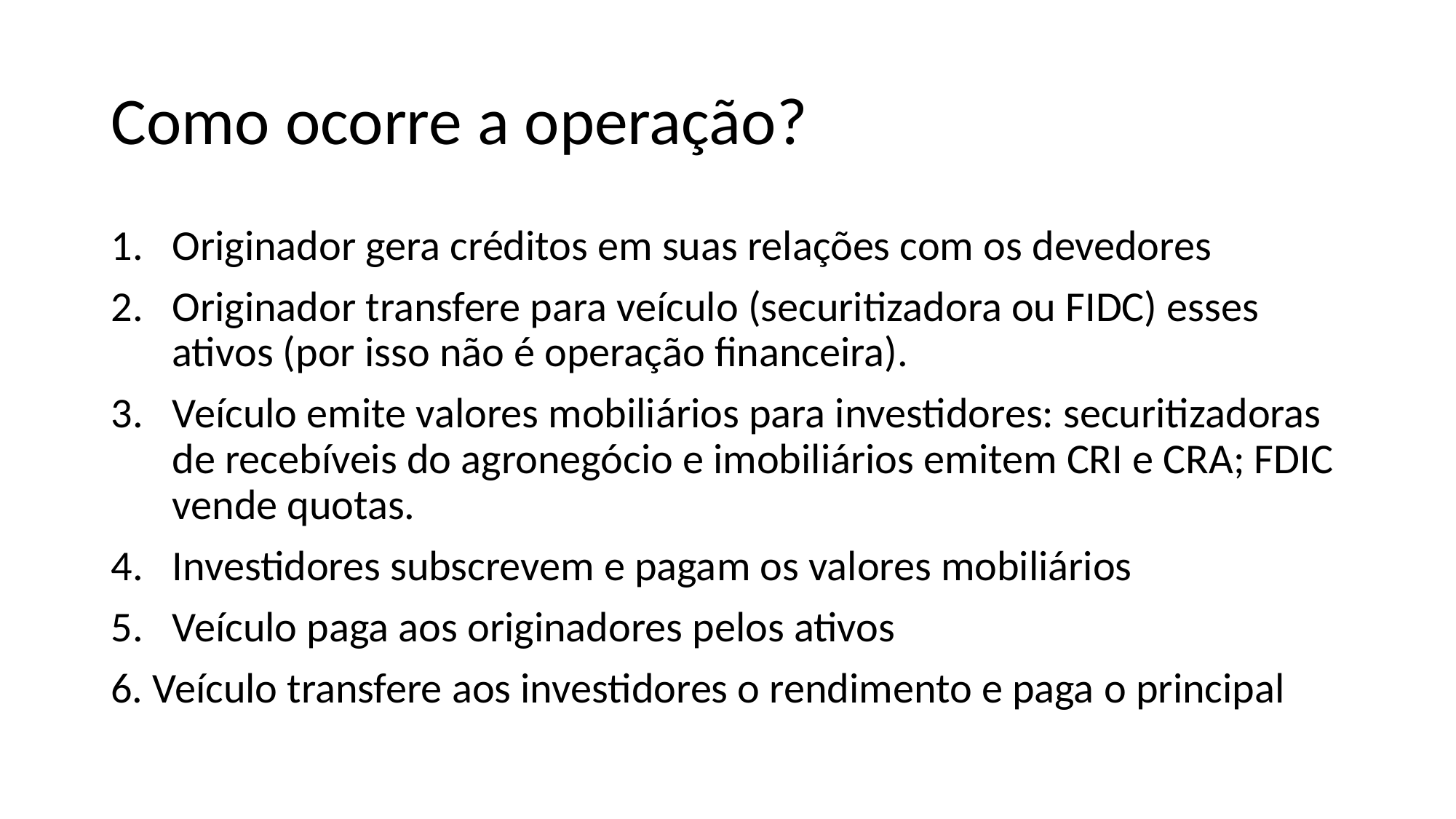

# Como ocorre a operação?
Originador gera créditos em suas relações com os devedores
Originador transfere para veículo (securitizadora ou FIDC) esses ativos (por isso não é operação financeira).
Veículo emite valores mobiliários para investidores: securitizadoras de recebíveis do agronegócio e imobiliários emitem CRI e CRA; FDIC vende quotas.
Investidores subscrevem e pagam os valores mobiliários
Veículo paga aos originadores pelos ativos
6. Veículo transfere aos investidores o rendimento e paga o principal